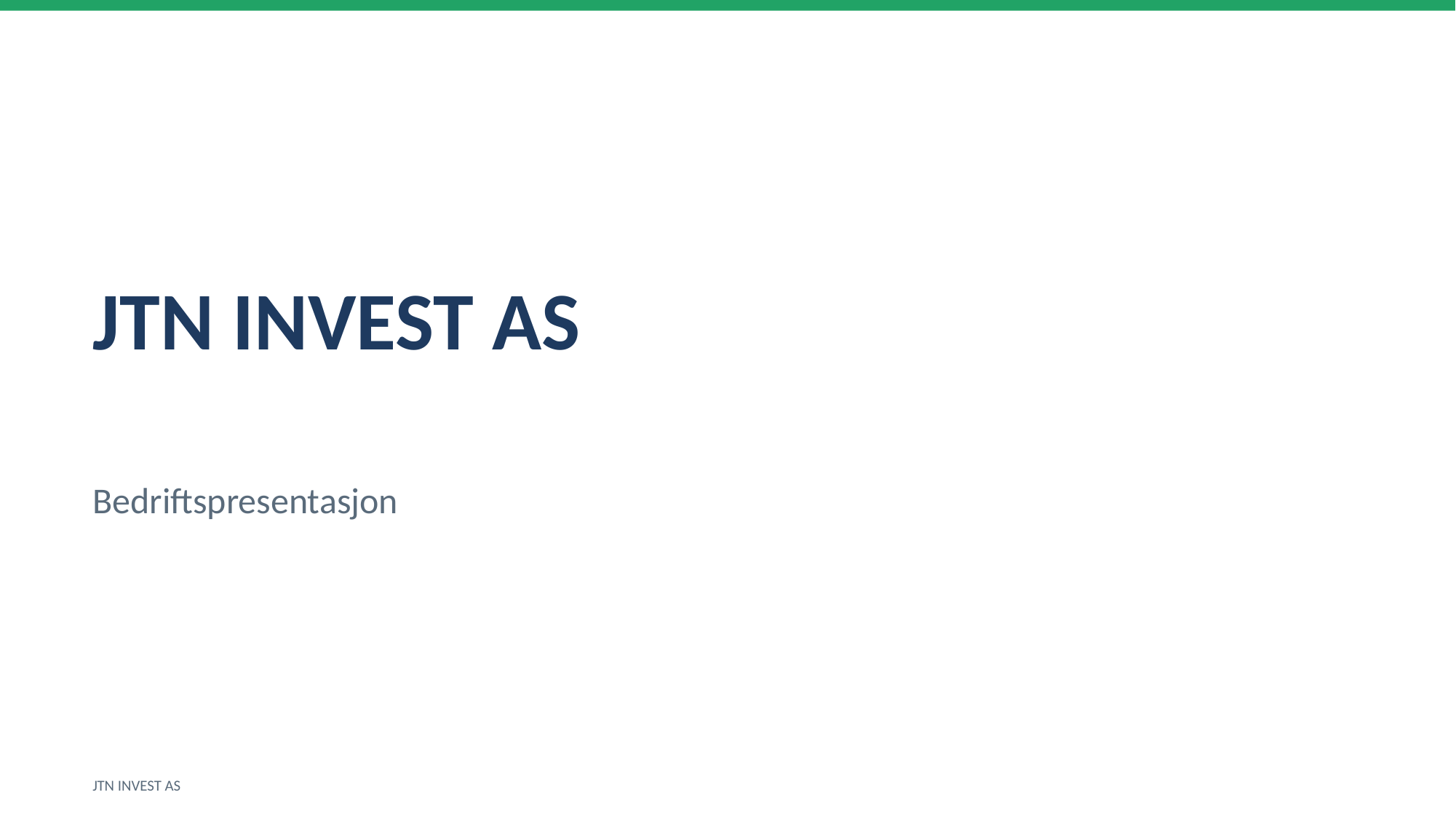

JTN INVEST AS
Bedriftspresentasjon
JTN INVEST AS